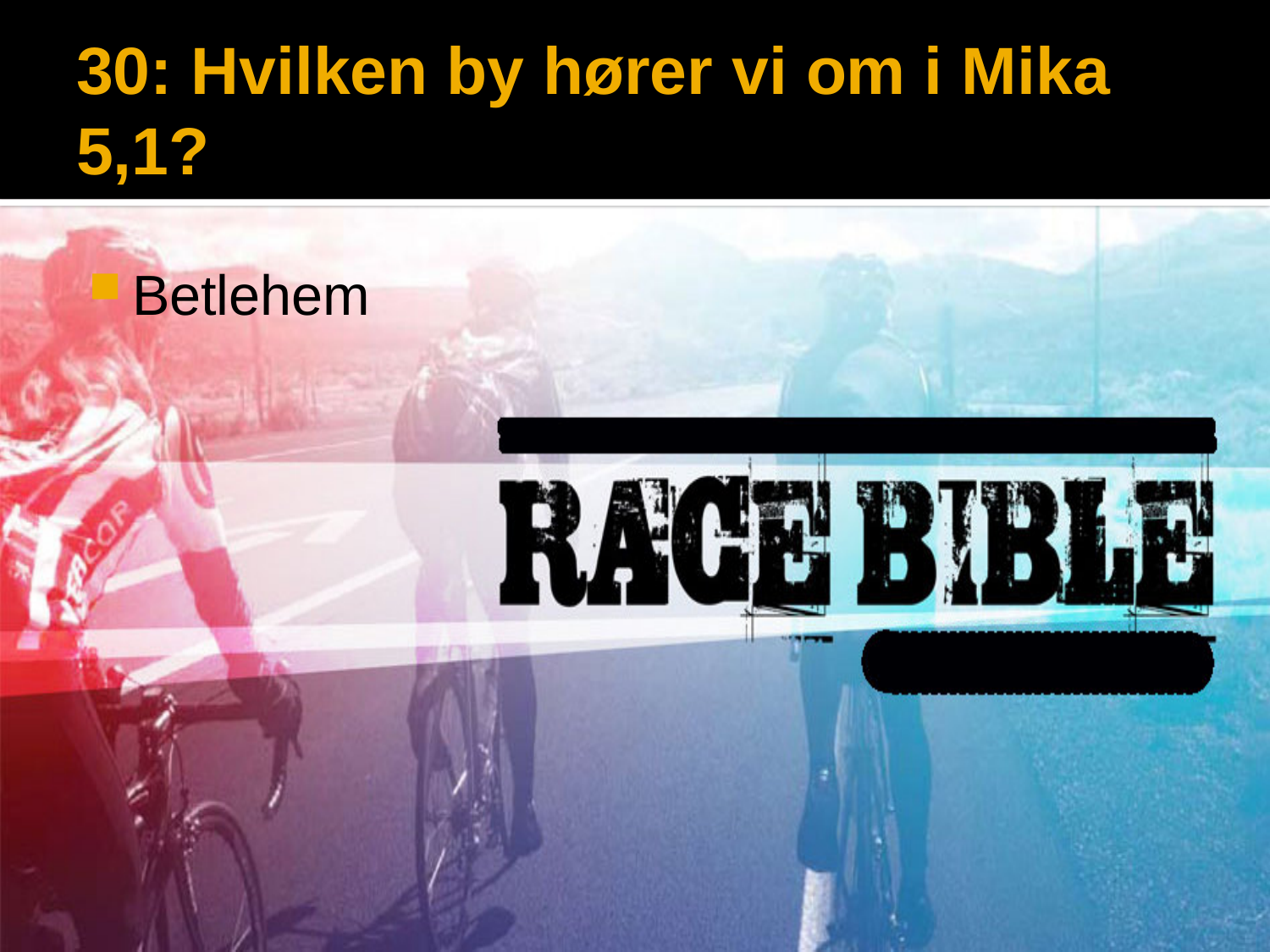

# 30: Hvilken by hører vi om i Mika 5,1?
Betlehem